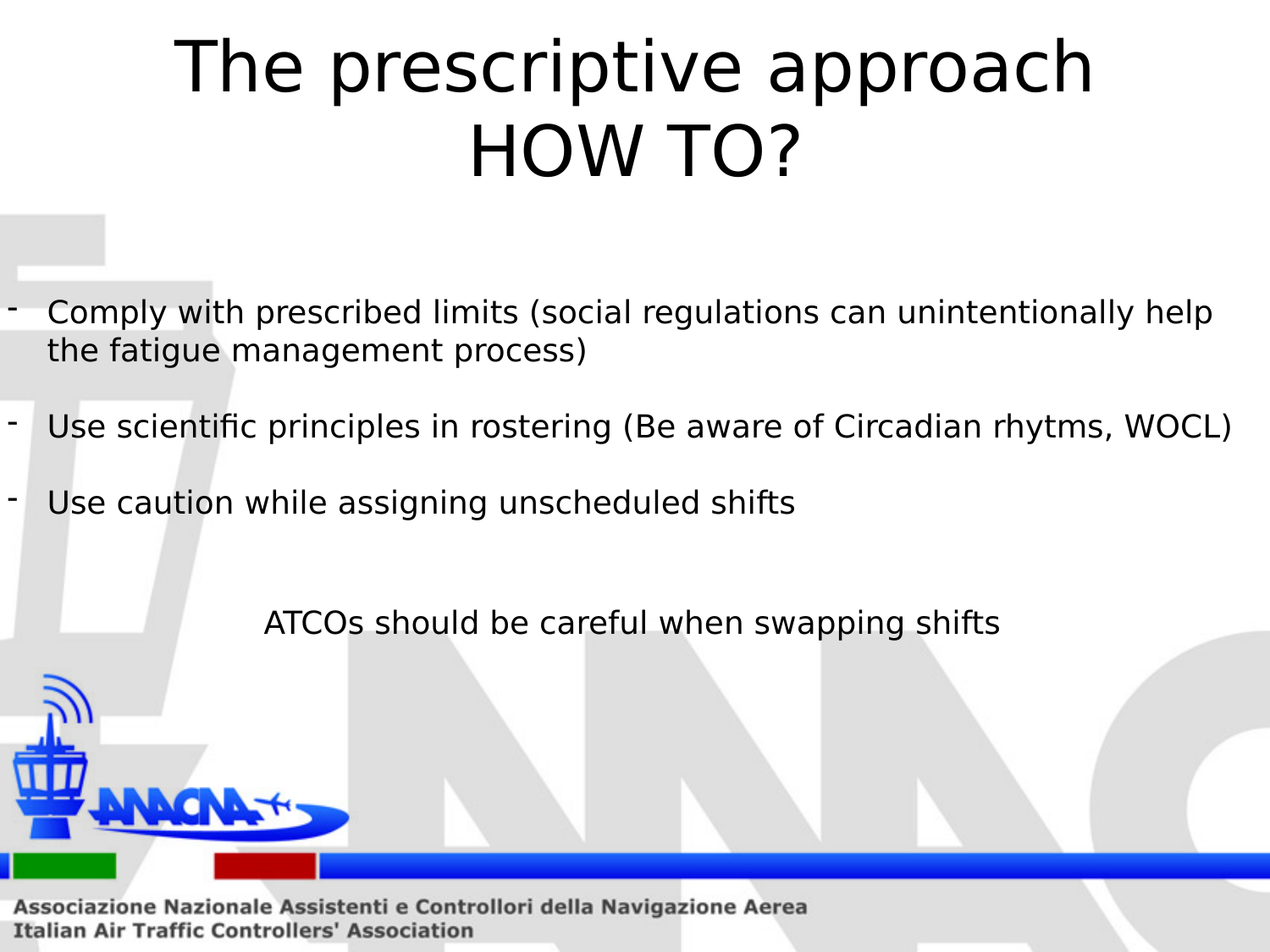

# The prescriptive approach HOW TO?
Comply with prescribed limits (social regulations can unintentionally help the fatigue management process)

Use scientific principles in rostering (Be aware of Circadian rhytms, WOCL)

Use caution while assigning unscheduled shifts
ATCOs should be careful when swapping shifts